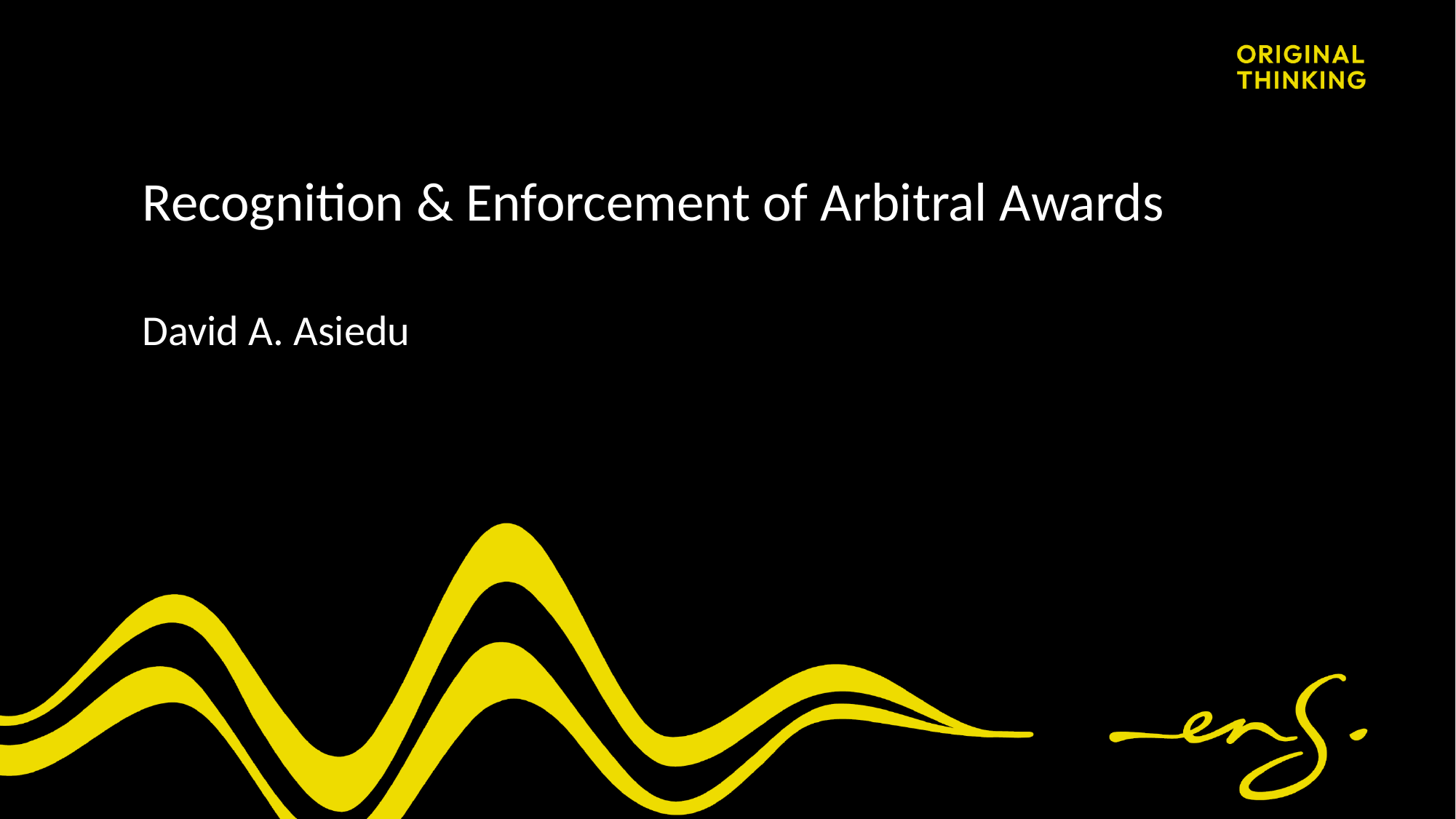

Recognition & Enforcement of Arbitral Awards

David A. Asiedu